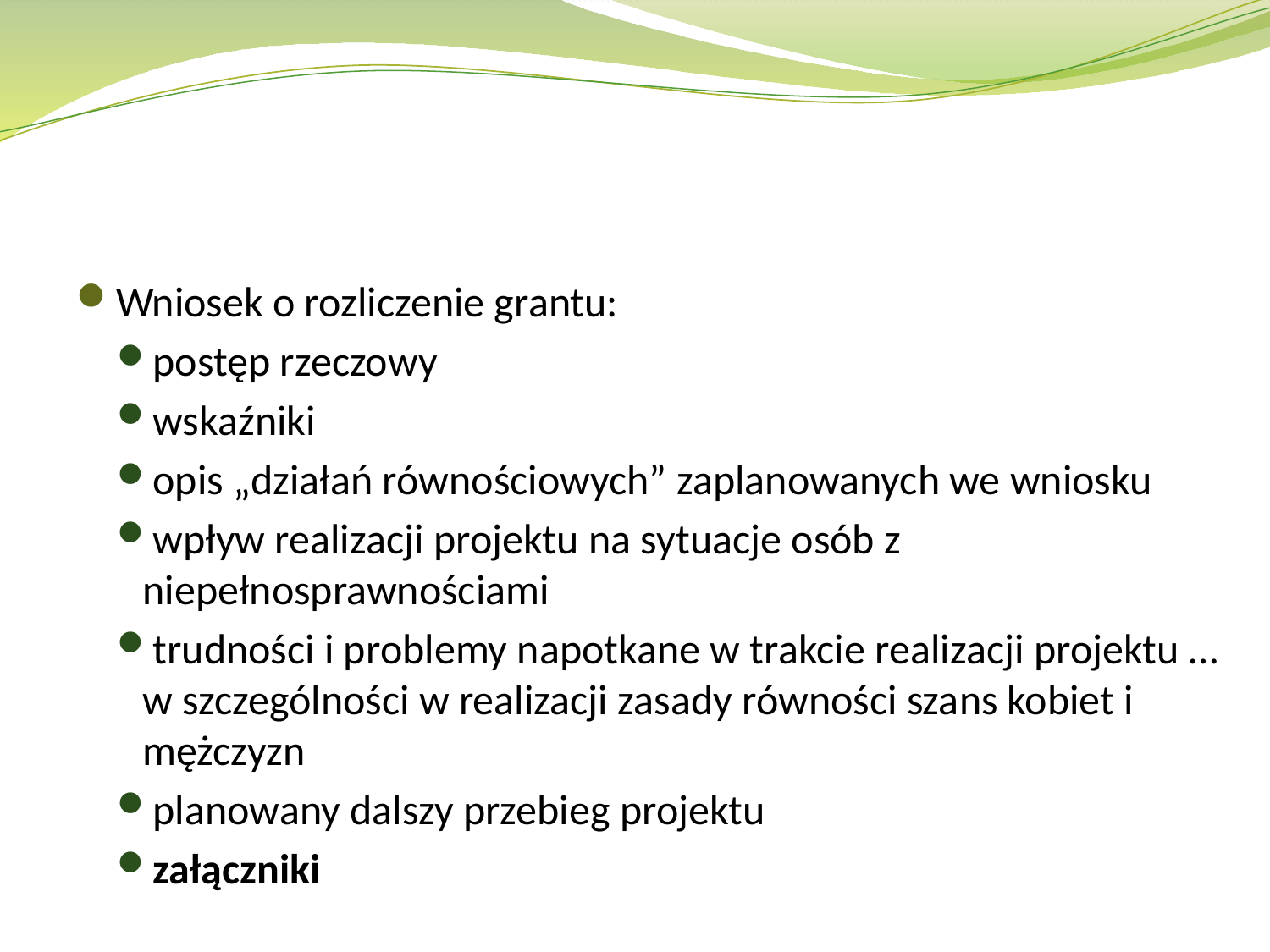

#
Wniosek o rozliczenie grantu:
postęp rzeczowy
wskaźniki
opis „działań równościowych” zaplanowanych we wniosku
wpływ realizacji projektu na sytuacje osób z niepełnosprawnościami
trudności i problemy napotkane w trakcie realizacji projektu …w szczególności w realizacji zasady równości szans kobiet i mężczyzn
planowany dalszy przebieg projektu
załączniki